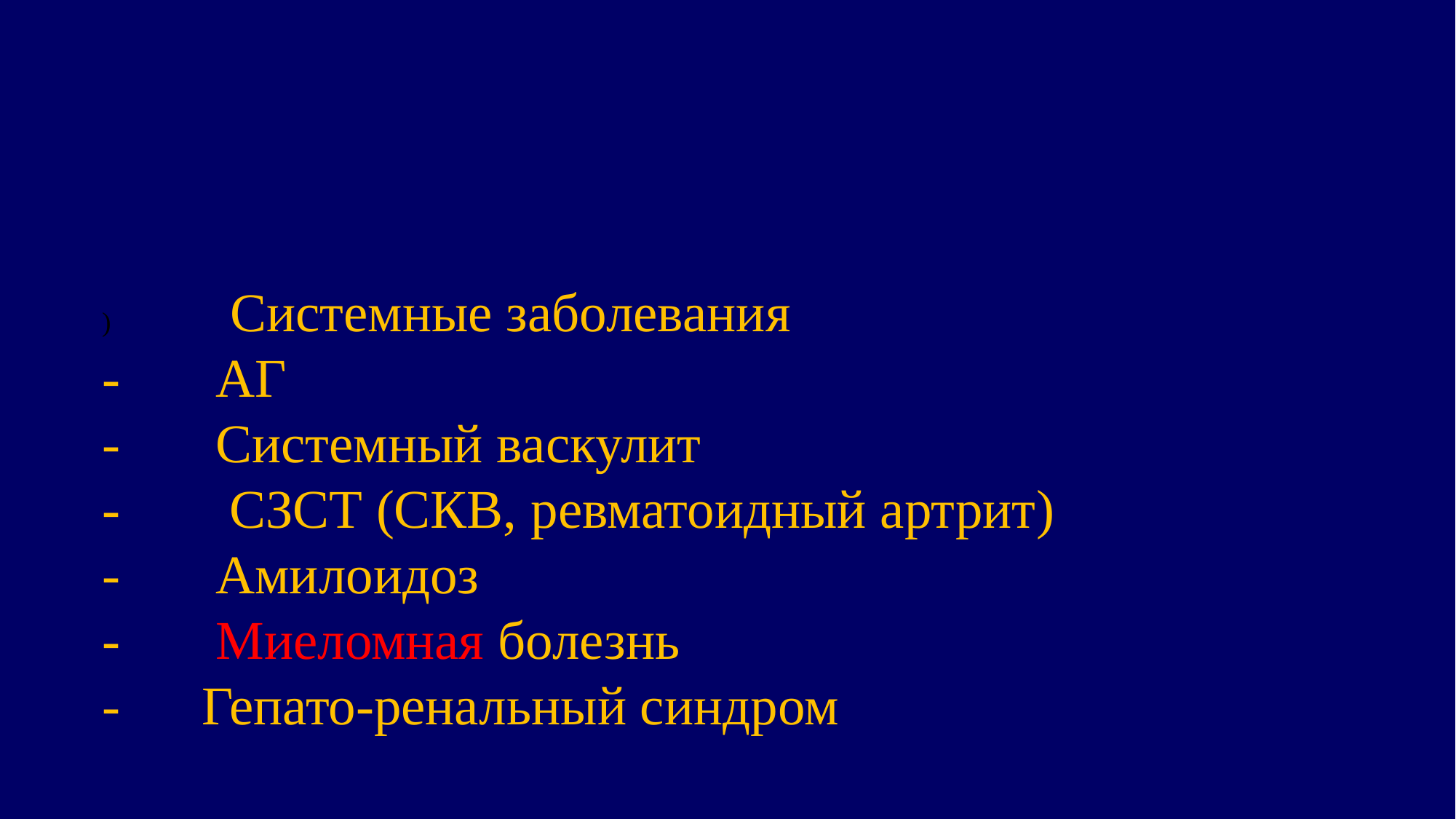

#

)                Системные заболевания 
-       АГ 
-       Системный васкулит 
-        СЗСТ (СКВ, ревматоидный артрит) 
-       Амилоидоз 
-       Миеломная болезнь 
-      Гепато-ренальный синдром